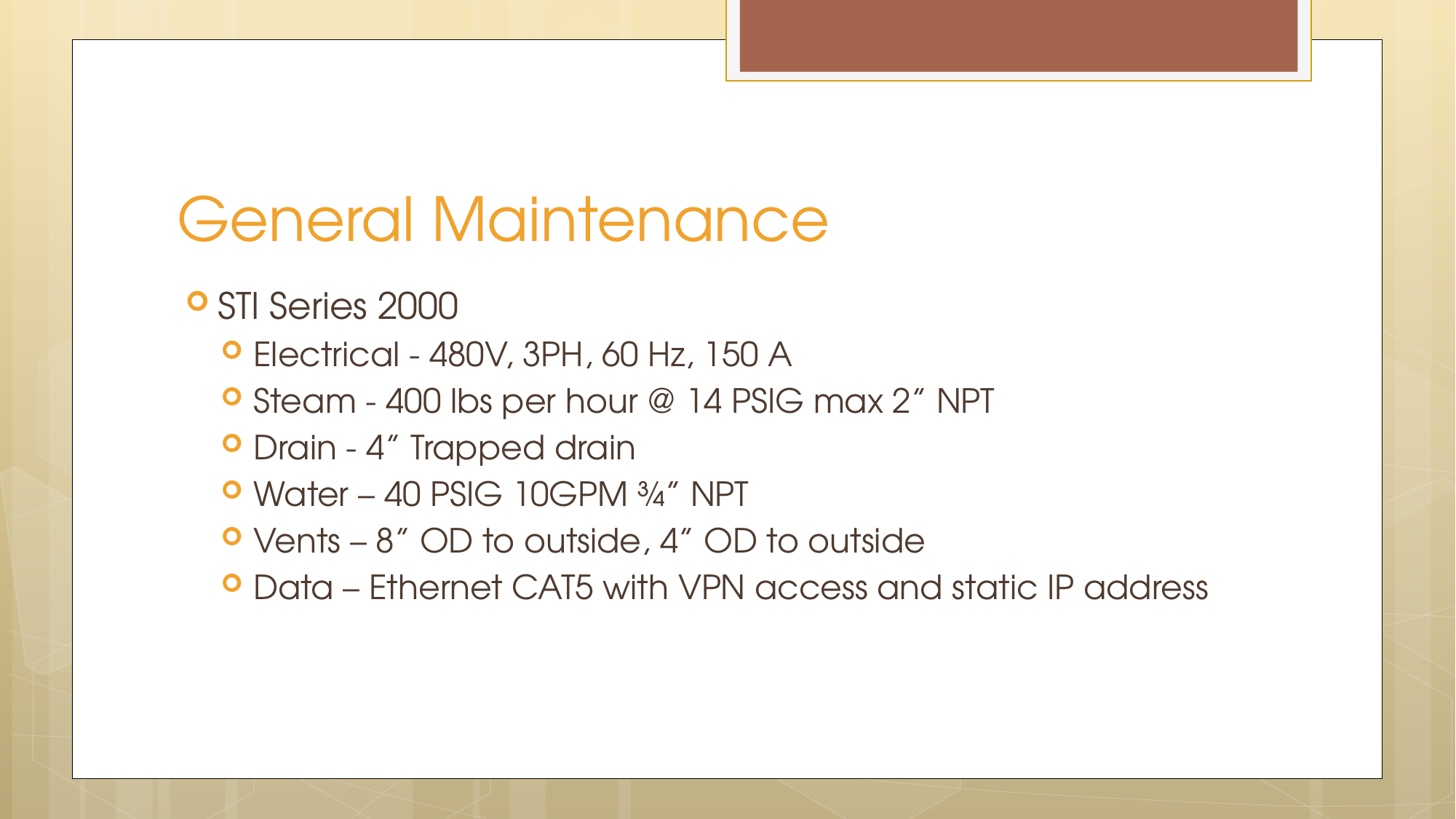

# General Maintenance
STI Series 2000
Electrical - 480V, 3PH, 60 Hz, 150 A
Steam - 400 lbs per hour @ 14 PSIG max 2” NPT
Drain - 4” Trapped drain
Water – 40 PSIG 10GPM ¾” NPT
Vents – 8” OD to outside, 4” OD to outside
Data – Ethernet CAT5 with VPN access and static IP address